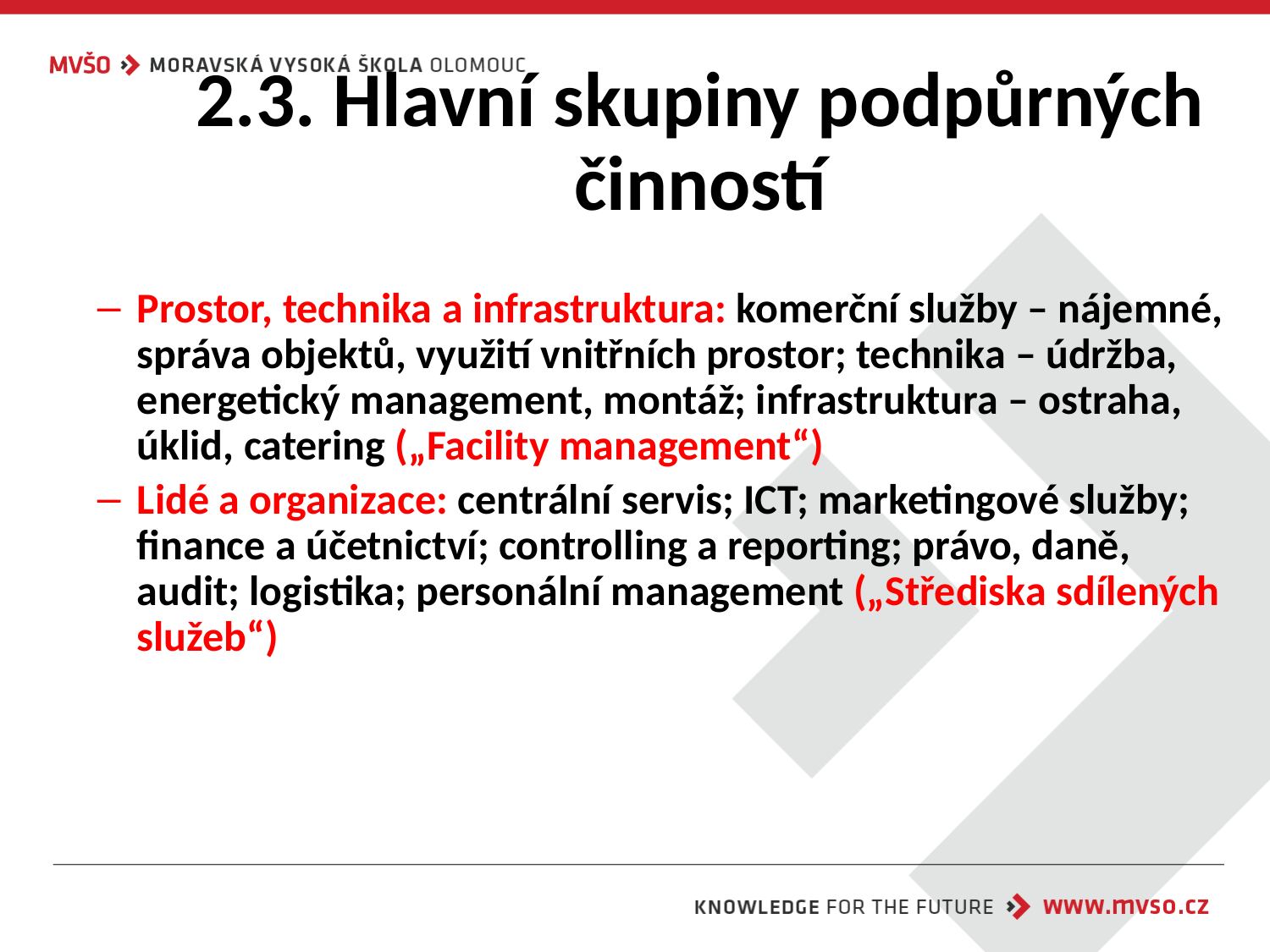

# 2.3. Hlavní skupiny podpůrných činností
Prostor, technika a infrastruktura: komerční služby – nájemné, správa objektů, využití vnitřních prostor; technika – údržba, energetický management, montáž; infrastruktura – ostraha, úklid, catering („Facility management“)
Lidé a organizace: centrální servis; ICT; marketingové služby; finance a účetnictví; controlling a reporting; právo, daně, audit; logistika; personální management („Střediska sdílených služeb“)